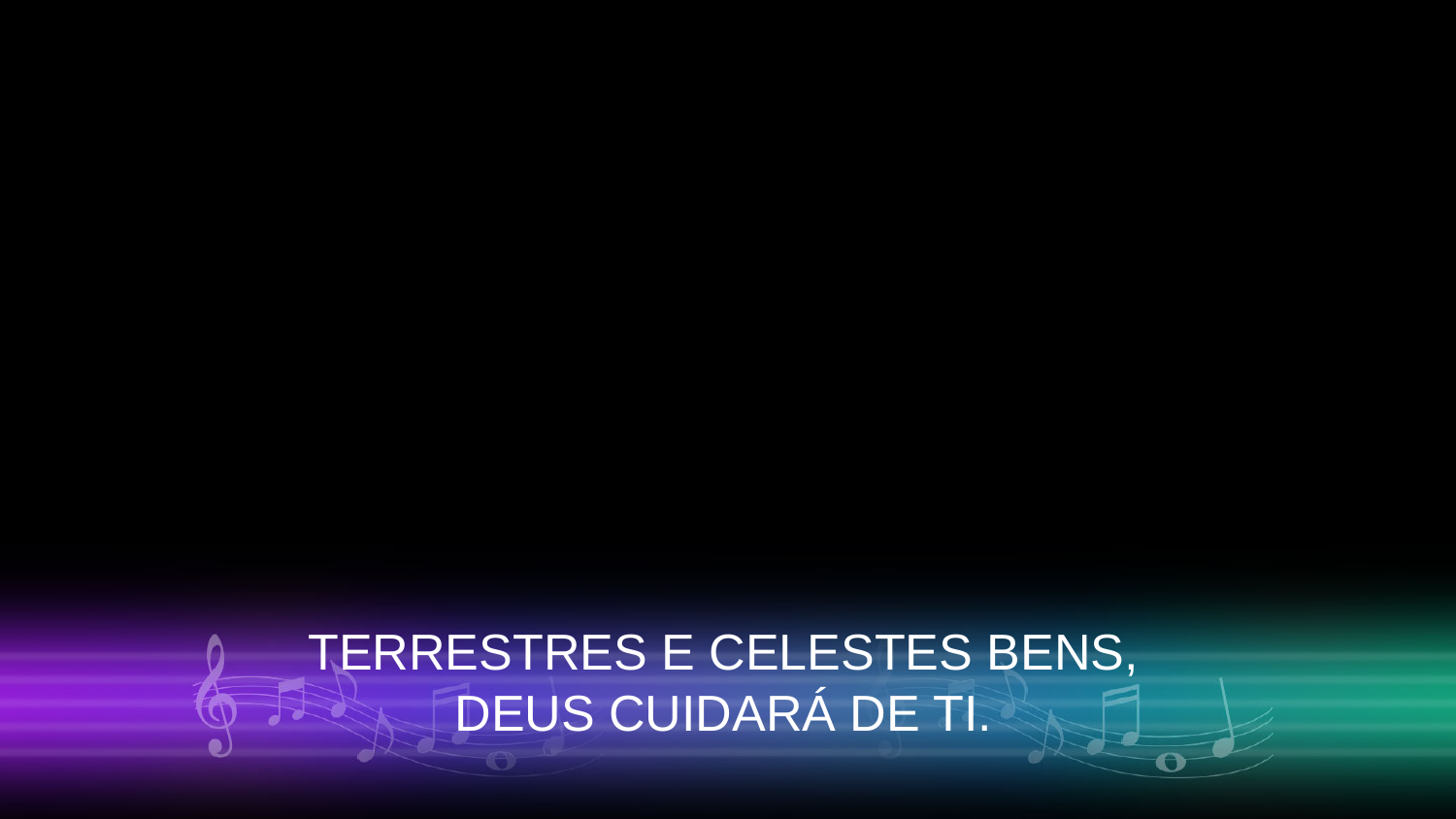

TERRESTRES E CELESTES BENS,
DEUS CUIDARÁ DE TI.